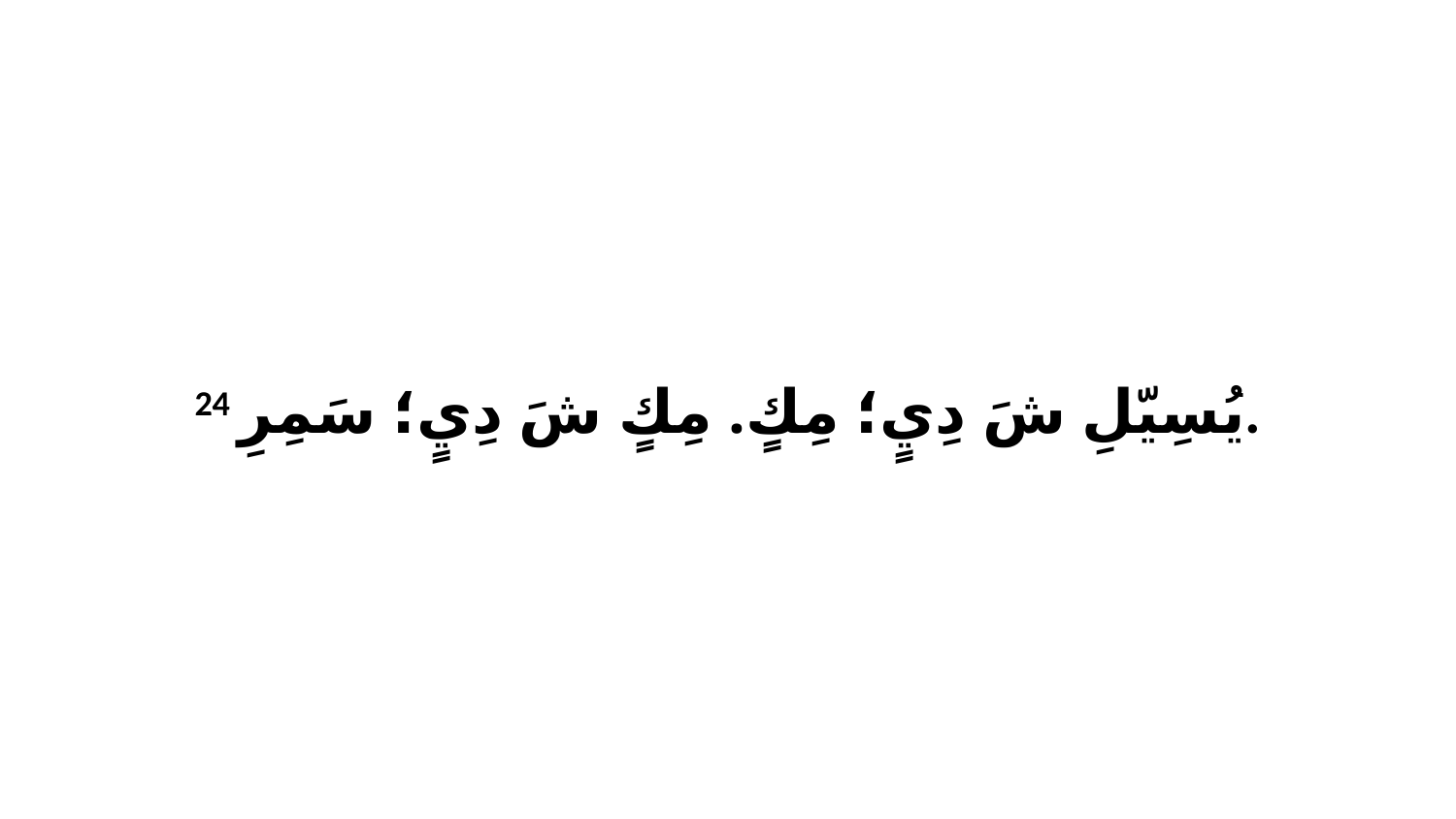

24 يُسِيّلِ شَ دِيٍ؛ مِكٍ. مِكٍ شَ دِيٍ؛ سَمِرِ.